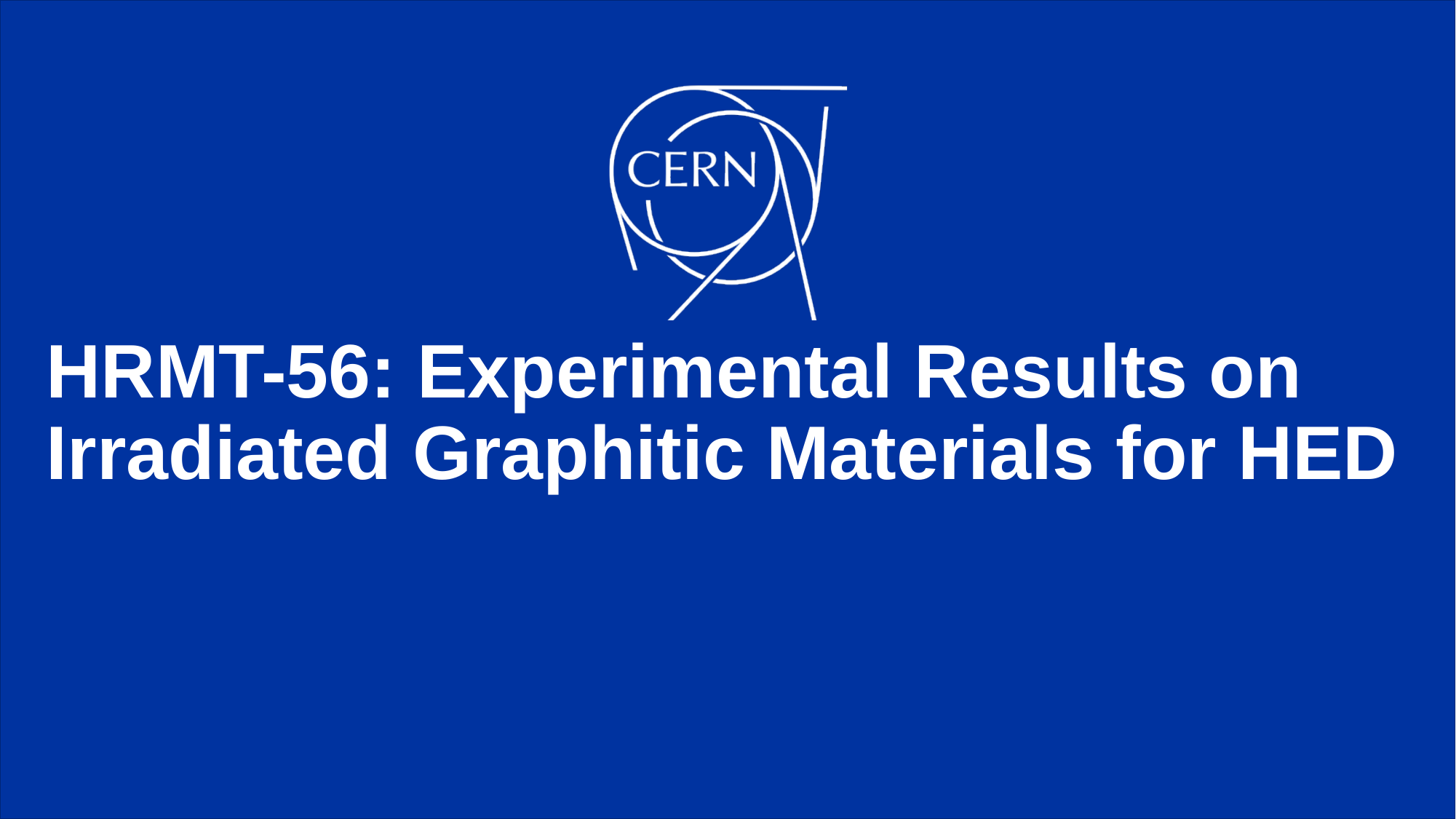

# HRMT-56: Experimental Results on Irradiated Graphitic Materials for HED